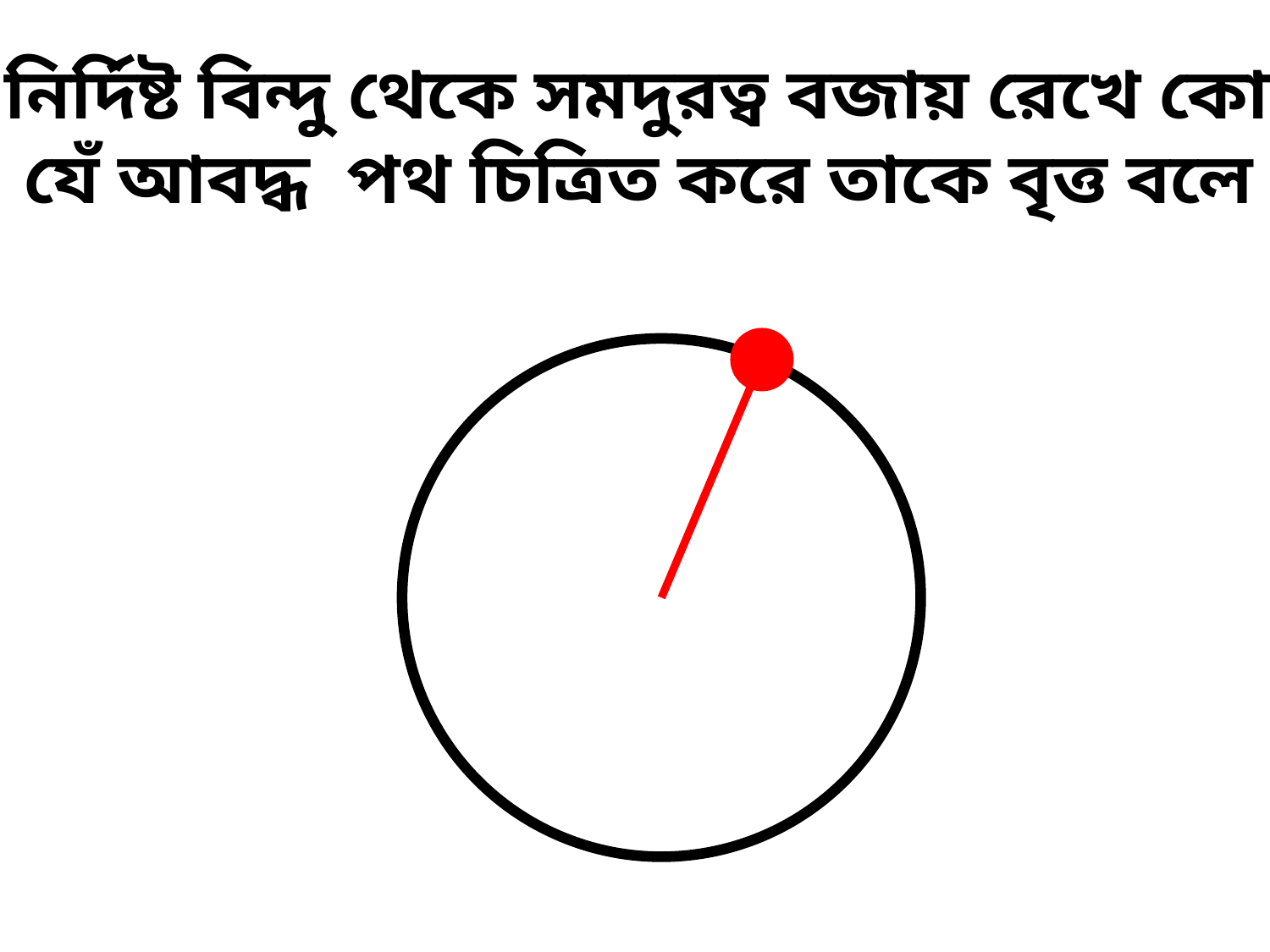

বৃত্তঃ নির্দিষ্ট বিন্দু থেকে সমদুরত্ব বজায় রেখে কোনো
বিন্দু  যেঁ আবদ্ধ  পথ চিত্রিত করে তাকে বৃত্ত বলে ।